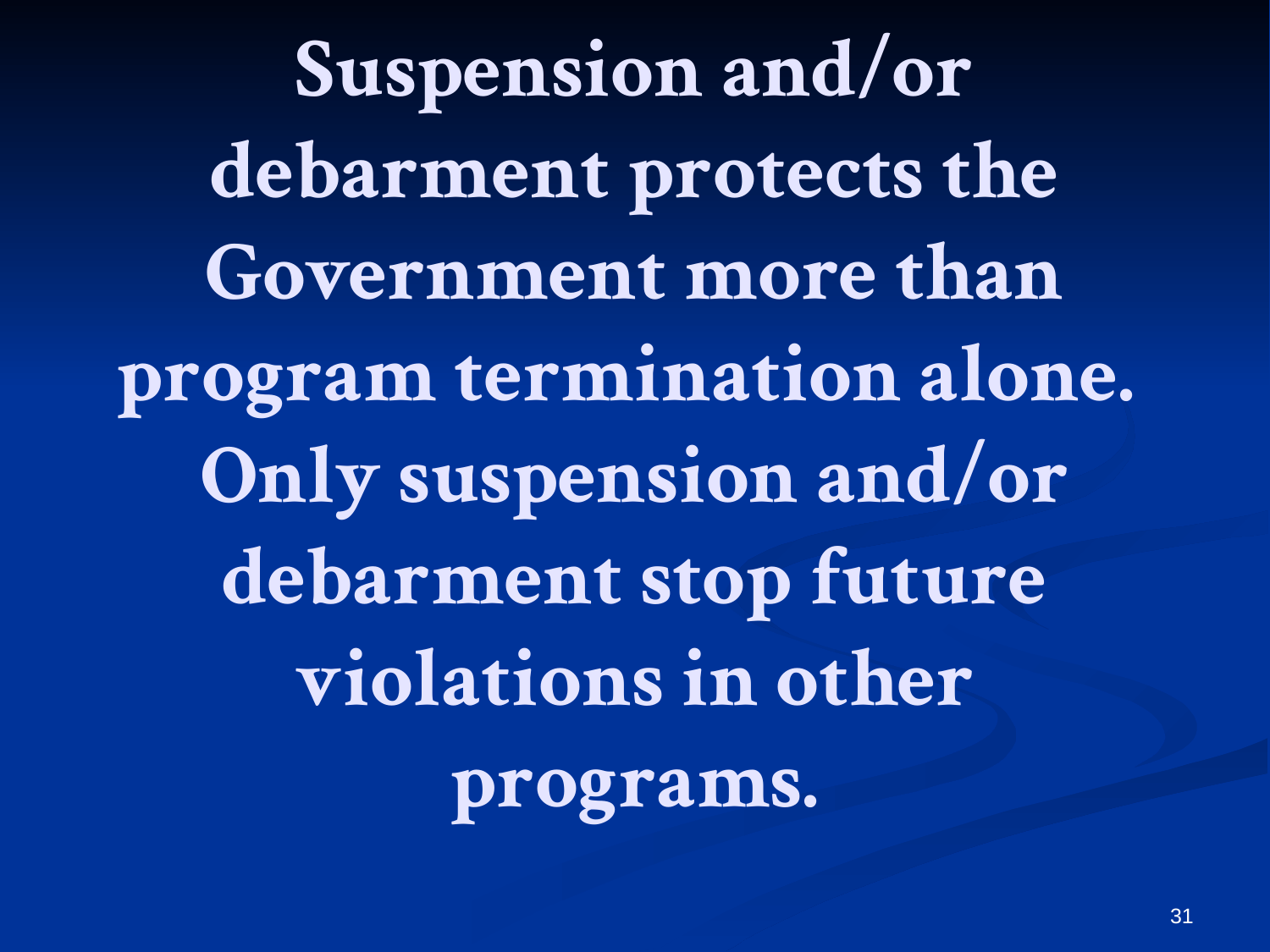

# Suspension and/or debarment protects the Government more than program termination alone.  Only suspension and/or debarment stop future violations in other programs.
31